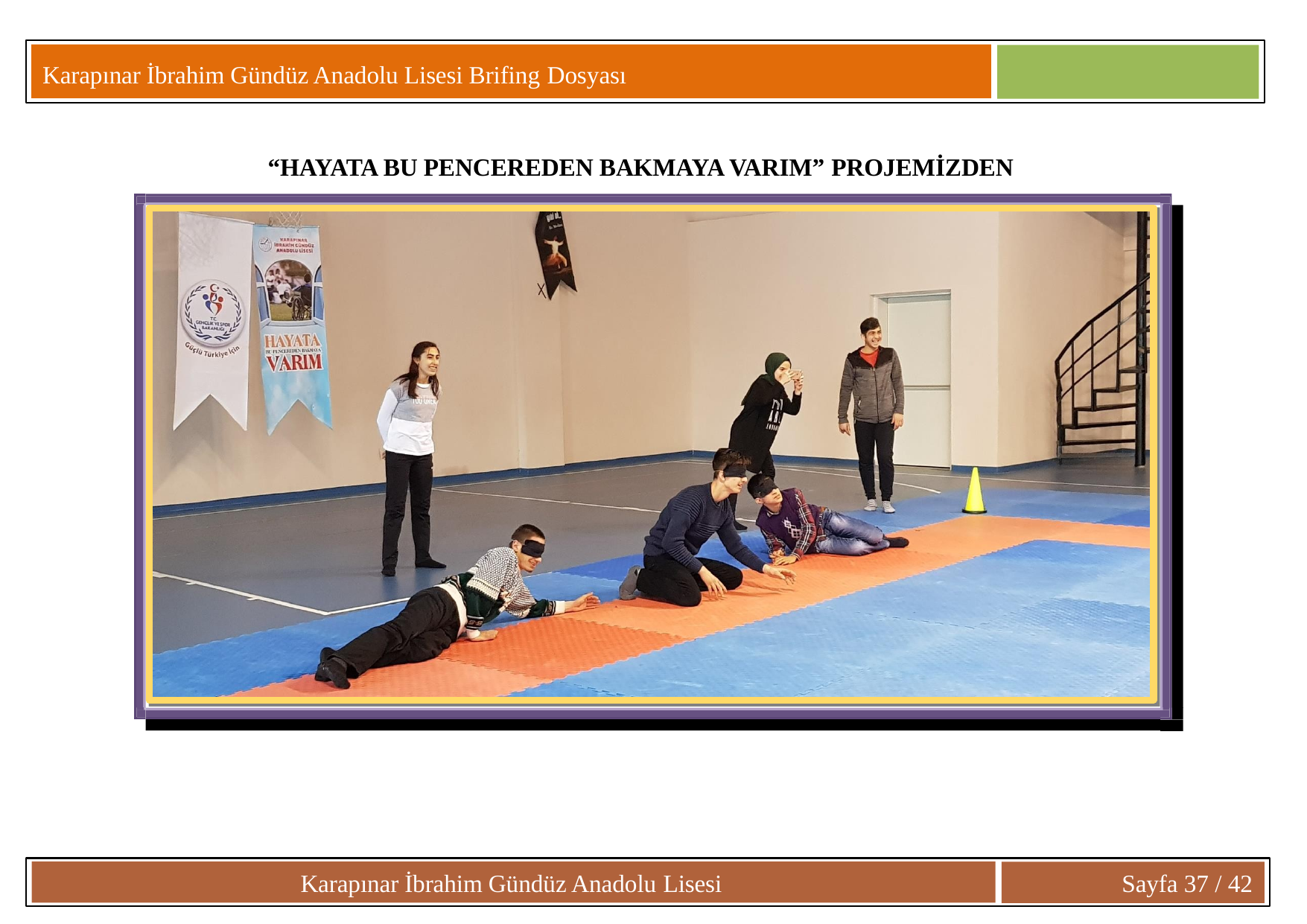

Karapınar İbrahim Gündüz Anadolu Lisesi Brifing Dosyası

“HAYATA BU PENCEREDEN BAKMAYA VARIM” PROJEMİZDEN

Karapınar İbrahim Gündüz Anadolu Lisesi
Sayfa 37 / 42